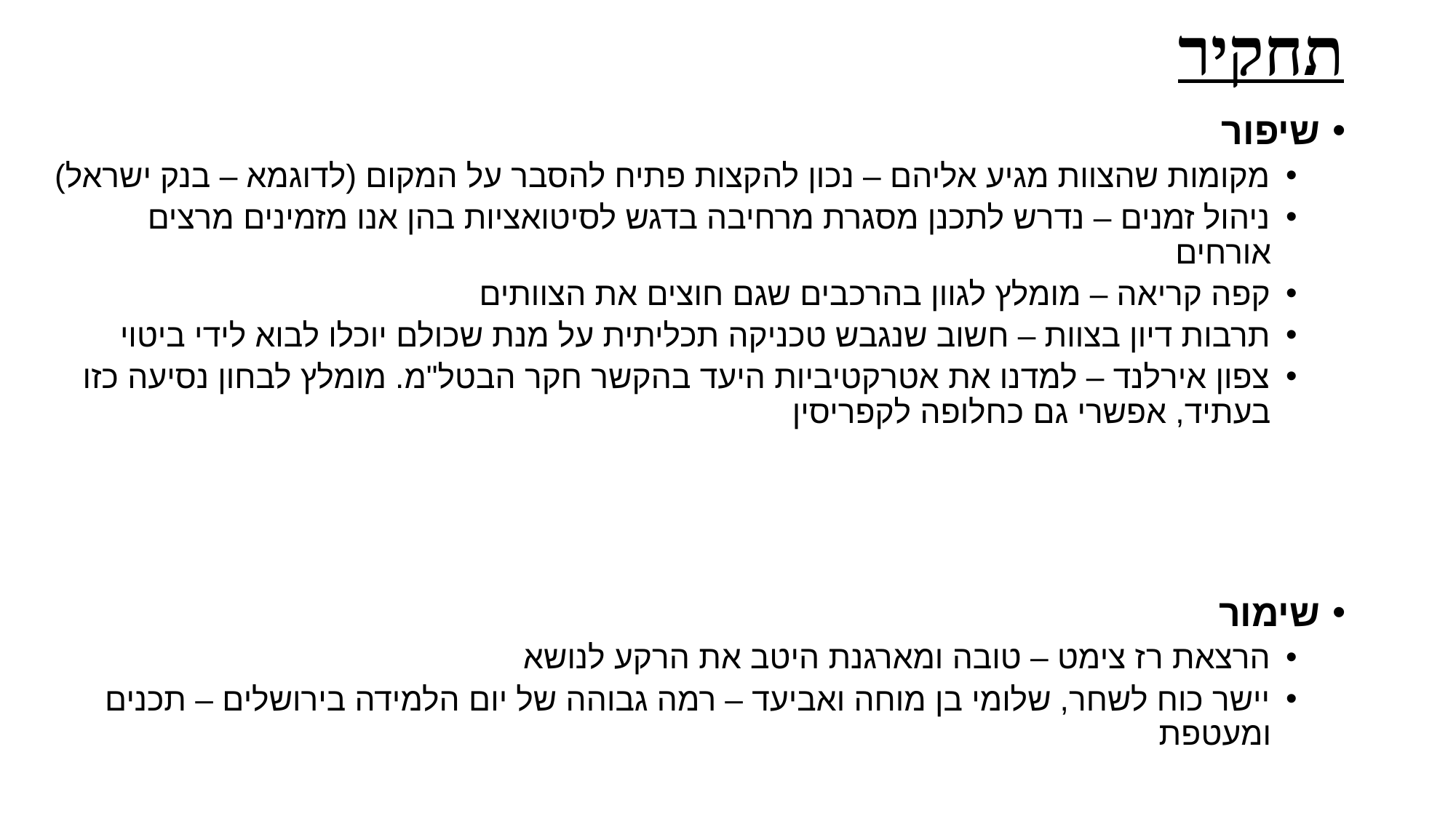

# תחקיר
שיפור
מקומות שהצוות מגיע אליהם – נכון להקצות פתיח להסבר על המקום (לדוגמא – בנק ישראל)
ניהול זמנים – נדרש לתכנן מסגרת מרחיבה בדגש לסיטואציות בהן אנו מזמינים מרצים אורחים
קפה קריאה – מומלץ לגוון בהרכבים שגם חוצים את הצוותים
תרבות דיון בצוות – חשוב שנגבש טכניקה תכליתית על מנת שכולם יוכלו לבוא לידי ביטוי
צפון אירלנד – למדנו את אטרקטיביות היעד בהקשר חקר הבטל"מ. מומלץ לבחון נסיעה כזו בעתיד, אפשרי גם כחלופה לקפריסין

שימור
הרצאת רז צימט – טובה ומארגנת היטב את הרקע לנושא
יישר כוח לשחר, שלומי בן מוחה ואביעד – רמה גבוהה של יום הלמידה בירושלים – תכנים ומעטפת